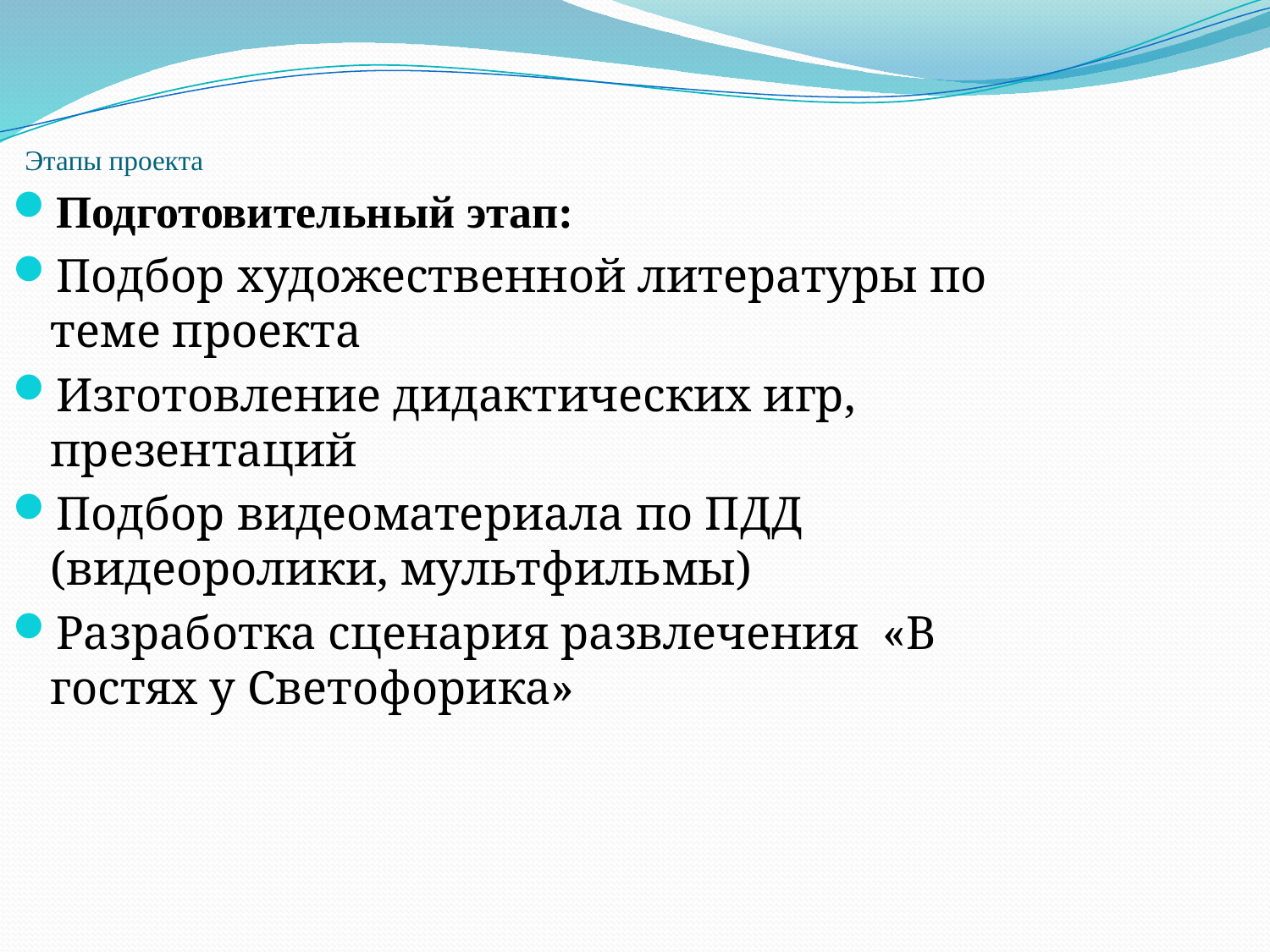

# Этапы проекта
Подготовительный этап:
Подбор художественной литературы по теме проекта
Изготовление дидактических игр, презентаций
Подбор видеоматериала по ПДД (видеоролики, мультфильмы)
Разработка сценария развлечения  «В гостях у Светофорика»